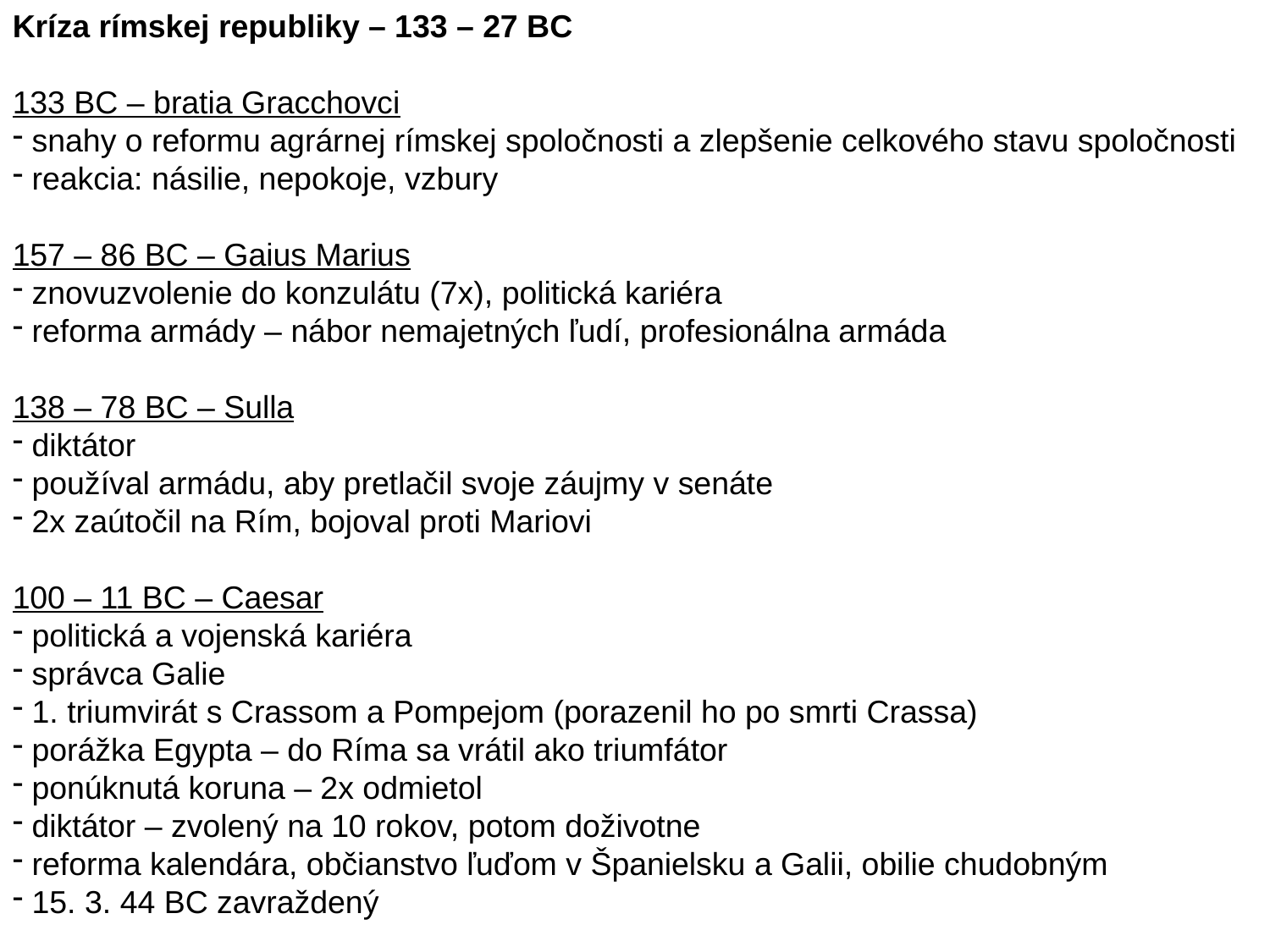

Kríza rímskej republiky – 133 – 27 BC

133 BC – bratia Gracchovci
 snahy o reformu agrárnej rímskej spoločnosti a zlepšenie celkového stavu spoločnosti
 reakcia: násilie, nepokoje, vzbury

157 – 86 BC – Gaius Marius
 znovuzvolenie do konzulátu (7x), politická kariéra
 reforma armády – nábor nemajetných ľudí, profesionálna armáda

138 – 78 BC – Sulla
 diktátor
 používal armádu, aby pretlačil svoje záujmy v senáte
 2x zaútočil na Rím, bojoval proti Mariovi

100 – 11 BC – Caesar
 politická a vojenská kariéra
 správca Galie
 1. triumvirát s Crassom a Pompejom (porazenil ho po smrti Crassa)
 porážka Egypta – do Ríma sa vrátil ako triumfátor
 ponúknutá koruna – 2x odmietol
 diktátor – zvolený na 10 rokov, potom doživotne
 reforma kalendára, občianstvo ľuďom v Španielsku a Galii, obilie chudobným
 15. 3. 44 BC zavraždený